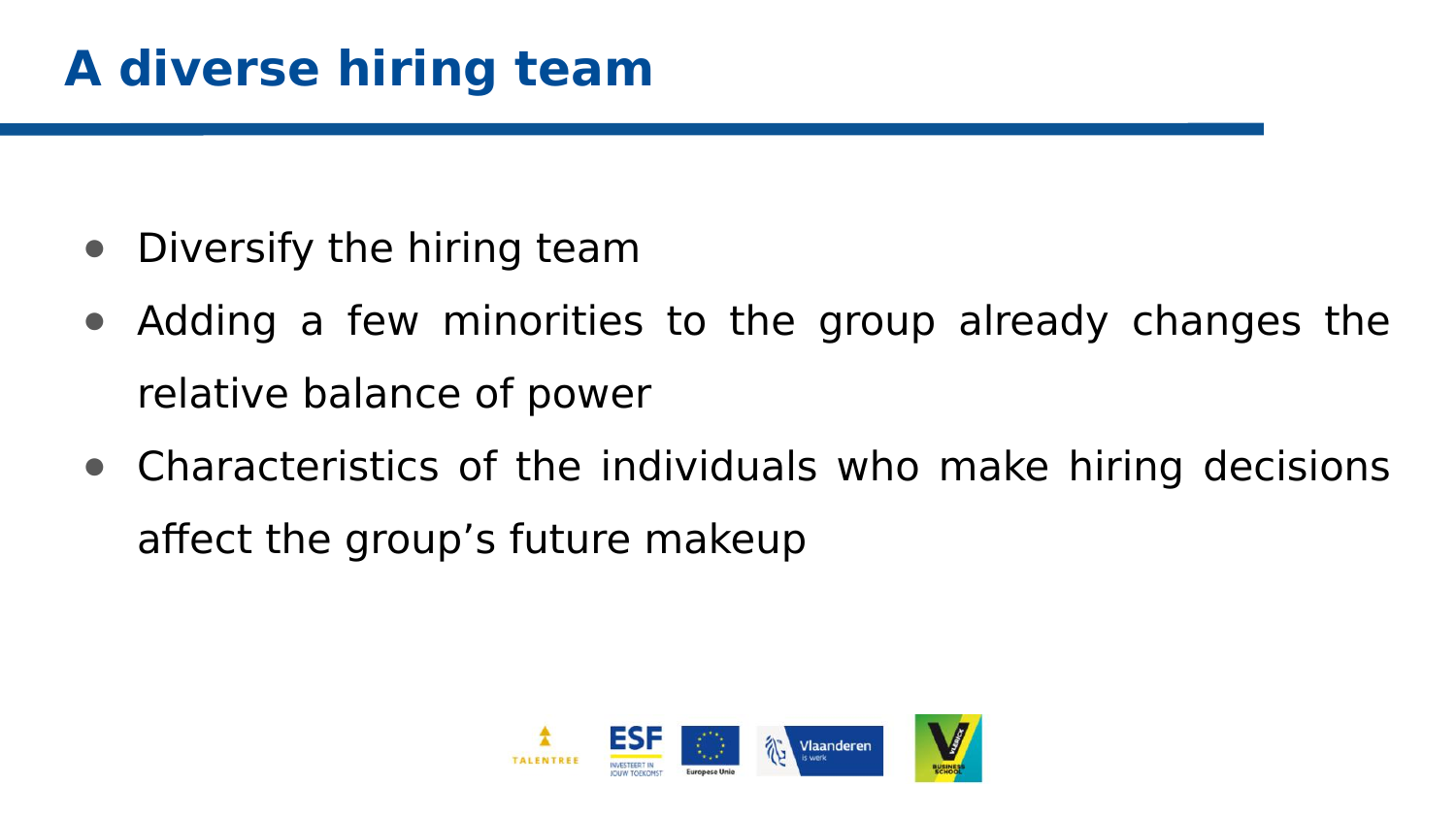

# A diverse hiring team
Diversify the hiring team
Adding a few minorities to the group already changes the relative balance of power
Characteristics of the individuals who make hiring decisions affect the group’s future makeup